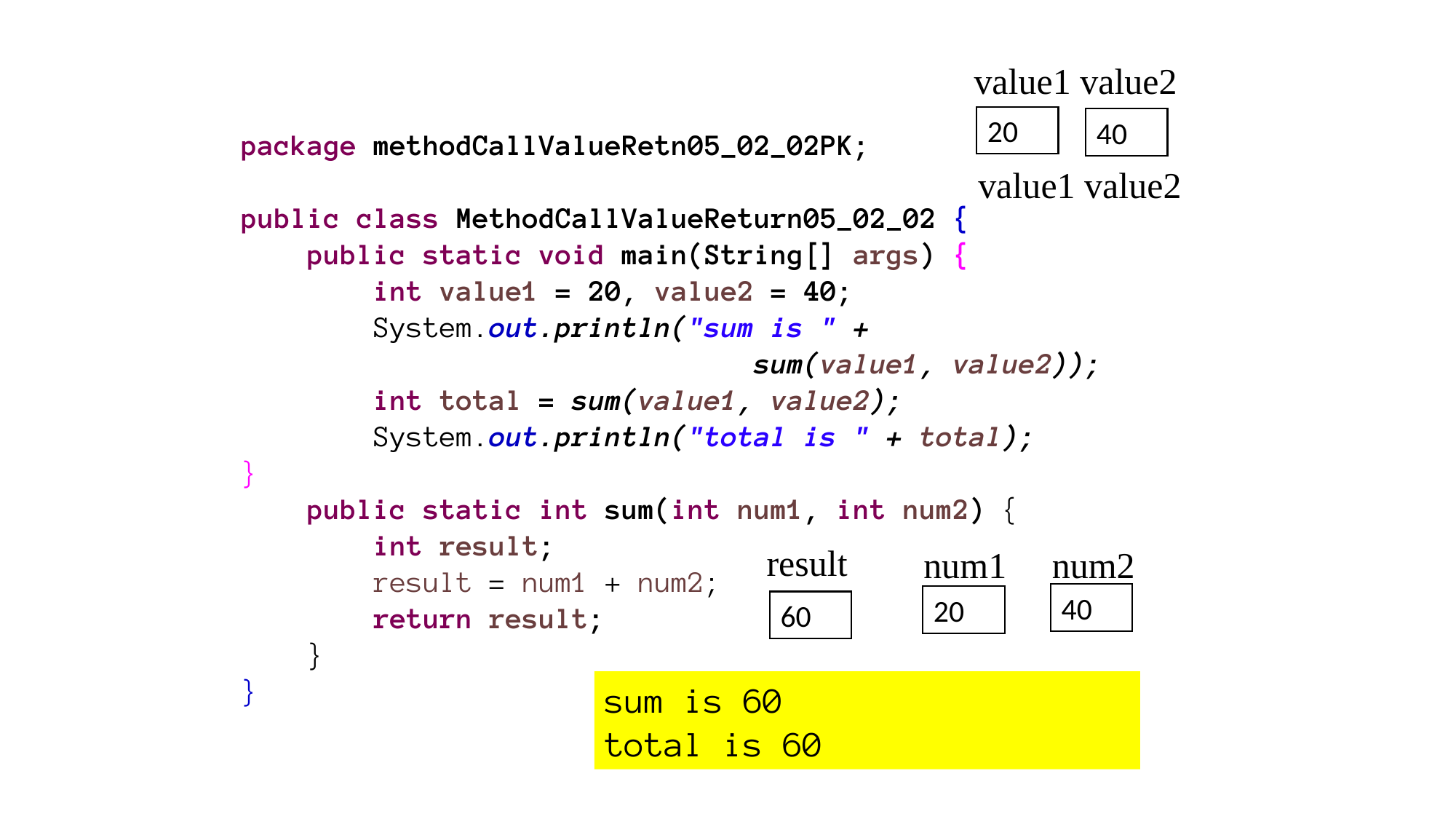

value1 value2
20
40
package methodCallValueRetn05_02_02PK;

public class MethodCallValueReturn05_02_02 {
    public static void main(String[] args) {
        int value1 = 20, value2 = 40;
        System.out.println("sum is " +
                               sum(value1, value2));
        int total = sum(value1, value2);
        System.out.println("total is " + total);
}
    public static int sum(int num1, int num2) {
        int result;
        result = num1 + num2;
        return result;
    }
}
value1 value2
result
num1     num2
40
20
60
sum is 60
total is 60